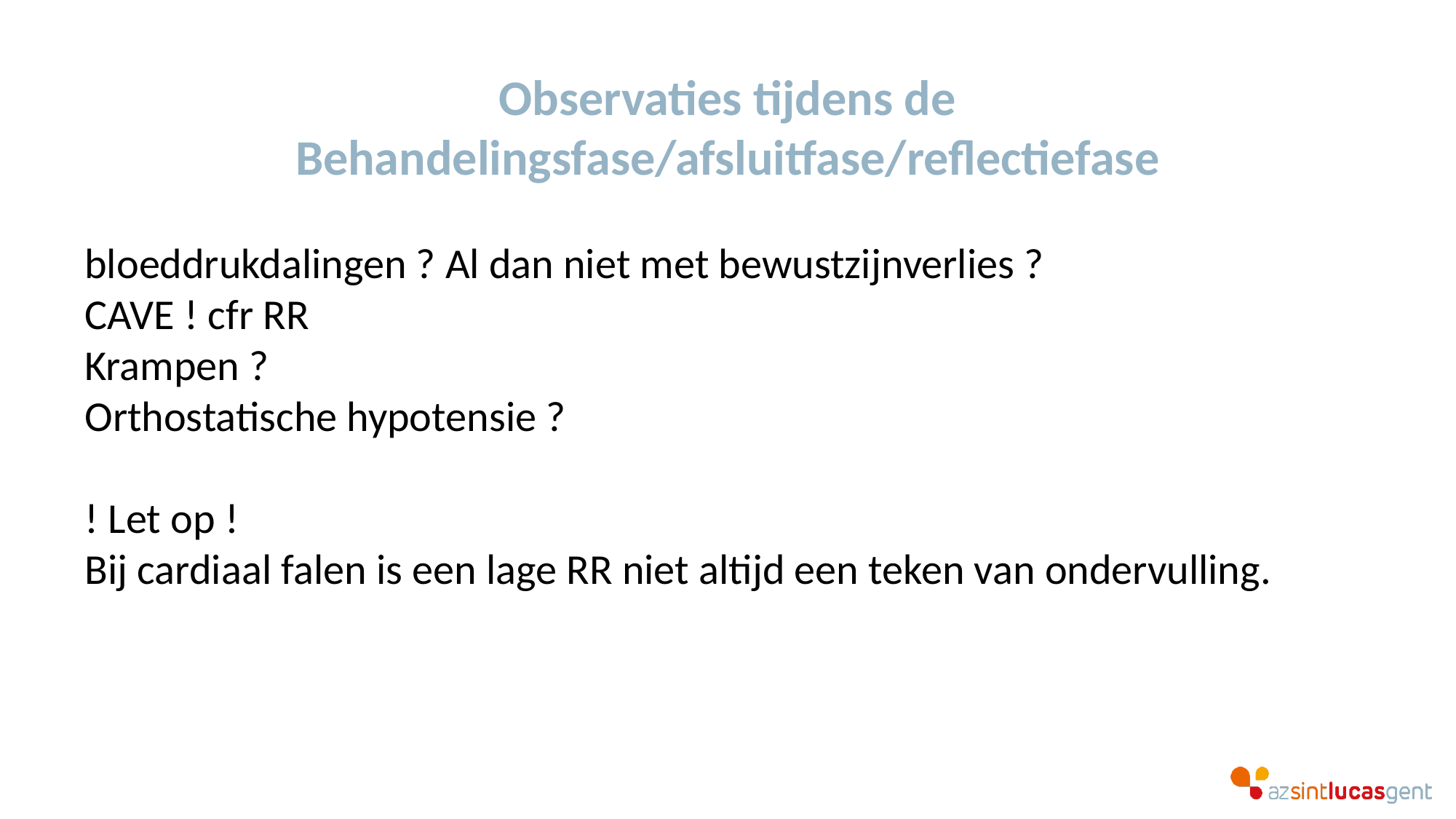

# Observaties tijdens de Behandelingsfase/afsluitfase/reflectiefase
bloeddrukdalingen ? Al dan niet met bewustzijnverlies ?
CAVE ! cfr RR
Krampen ?
Orthostatische hypotensie ?

! Let op !
Bij cardiaal falen is een lage RR niet altijd een teken van ondervulling.